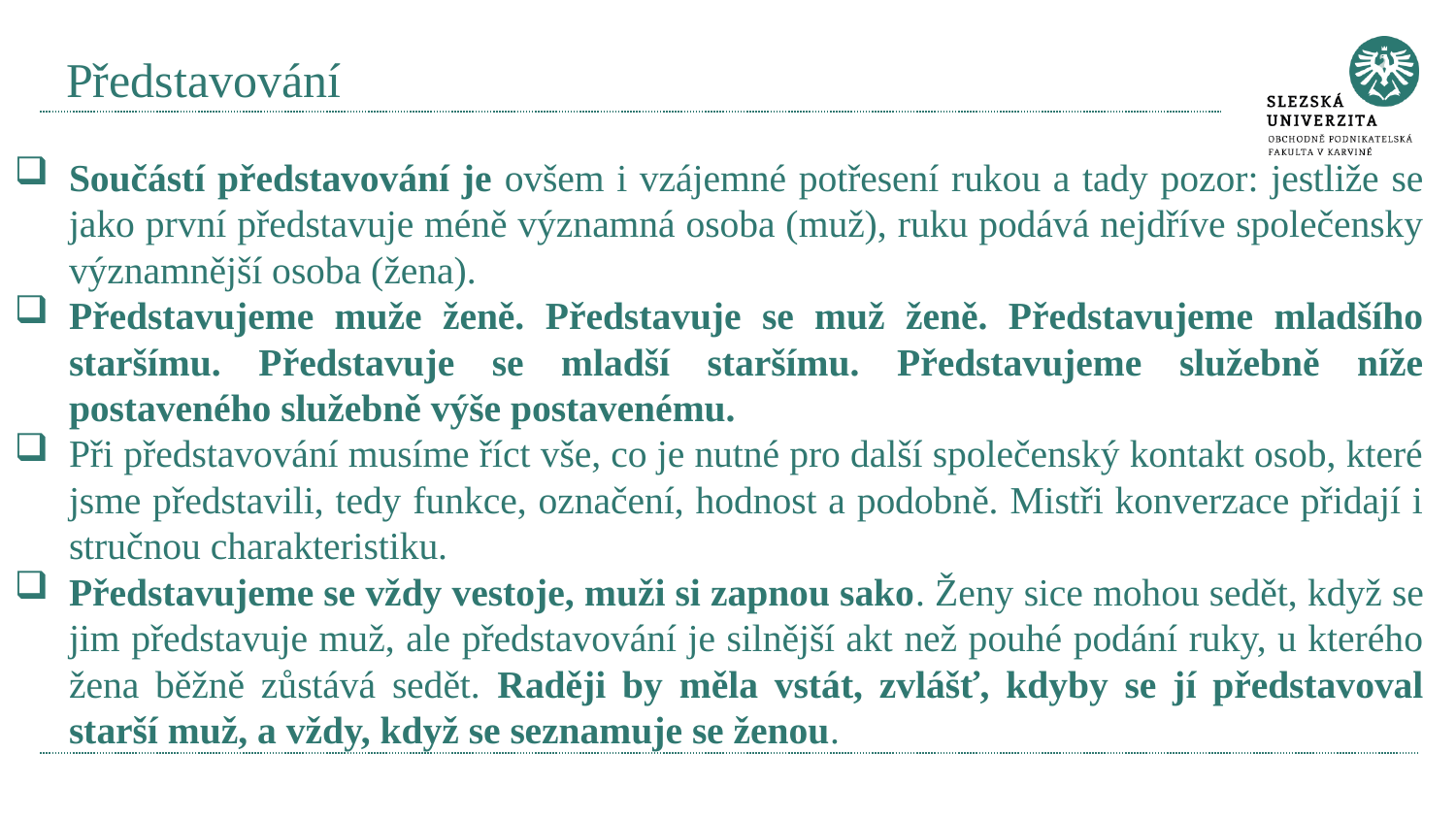

# Představování
Součástí představování je ovšem i vzájemné potřesení rukou a tady pozor: jestliže se jako první představuje méně významná osoba (muž), ruku podává nejdříve společensky významnější osoba (žena).
Představujeme muže ženě. Představuje se muž ženě. Představujeme mladšího staršímu. Představuje se mladší staršímu. Představujeme služebně níže postaveného služebně výše postavenému.
Při představování musíme říct vše, co je nutné pro další společenský kontakt osob, které jsme představili, tedy funkce, označení, hodnost a podobně. Mistři konverzace přidají i stručnou charakteristiku.
Představujeme se vždy vestoje, muži si zapnou sako. Ženy sice mohou sedět, když se jim představuje muž, ale představování je silnější akt než pouhé podání ruky, u kterého žena běžně zůstává sedět. Raději by měla vstát, zvlášť, kdyby se jí představoval starší muž, a vždy, když se seznamuje se ženou.